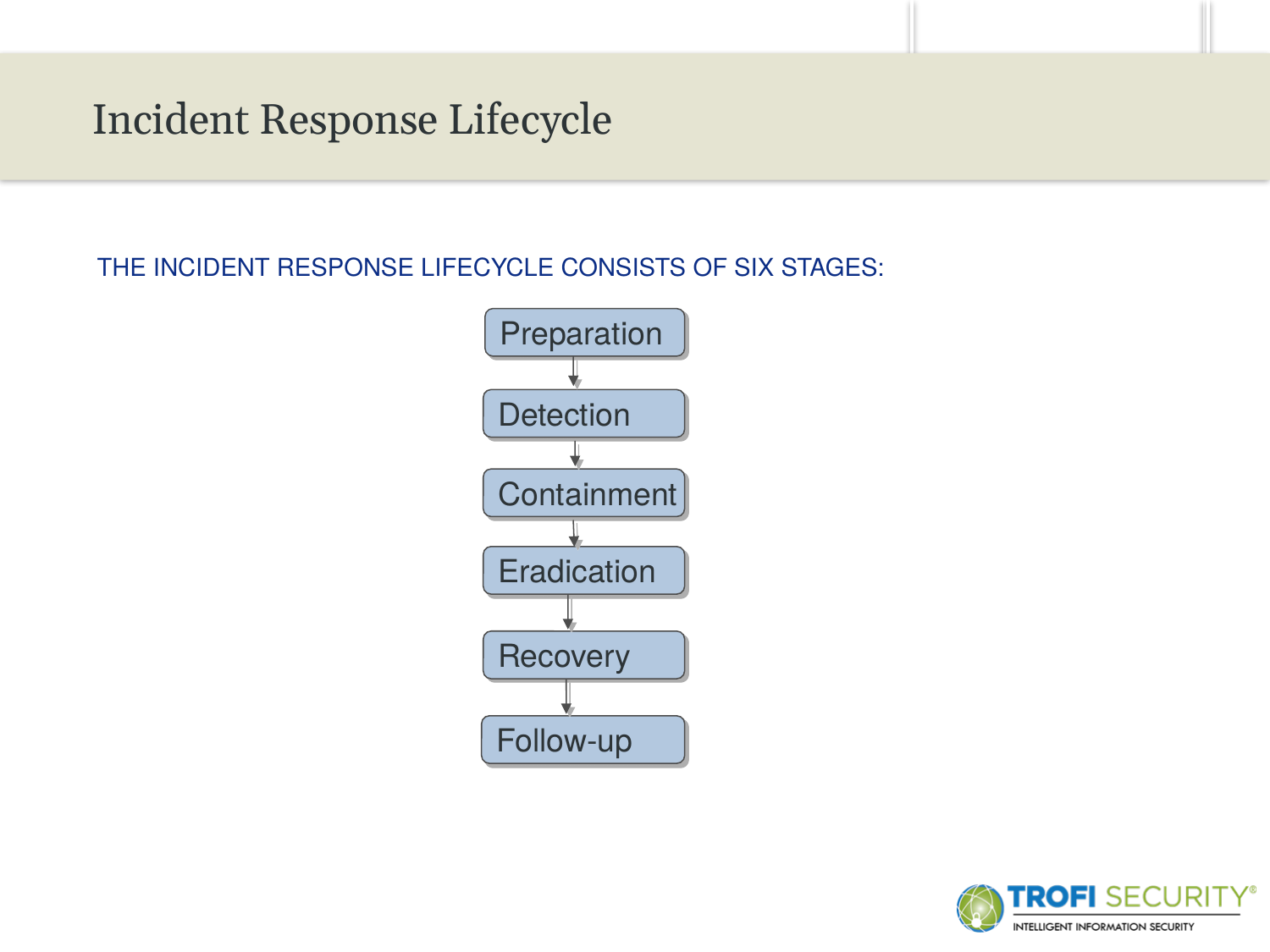

10

Incident Response Lifecycle
The incident response lifecycle consists of six stages:
Preparation

Detection

Containment

Eradication

Recovery

Follow-up